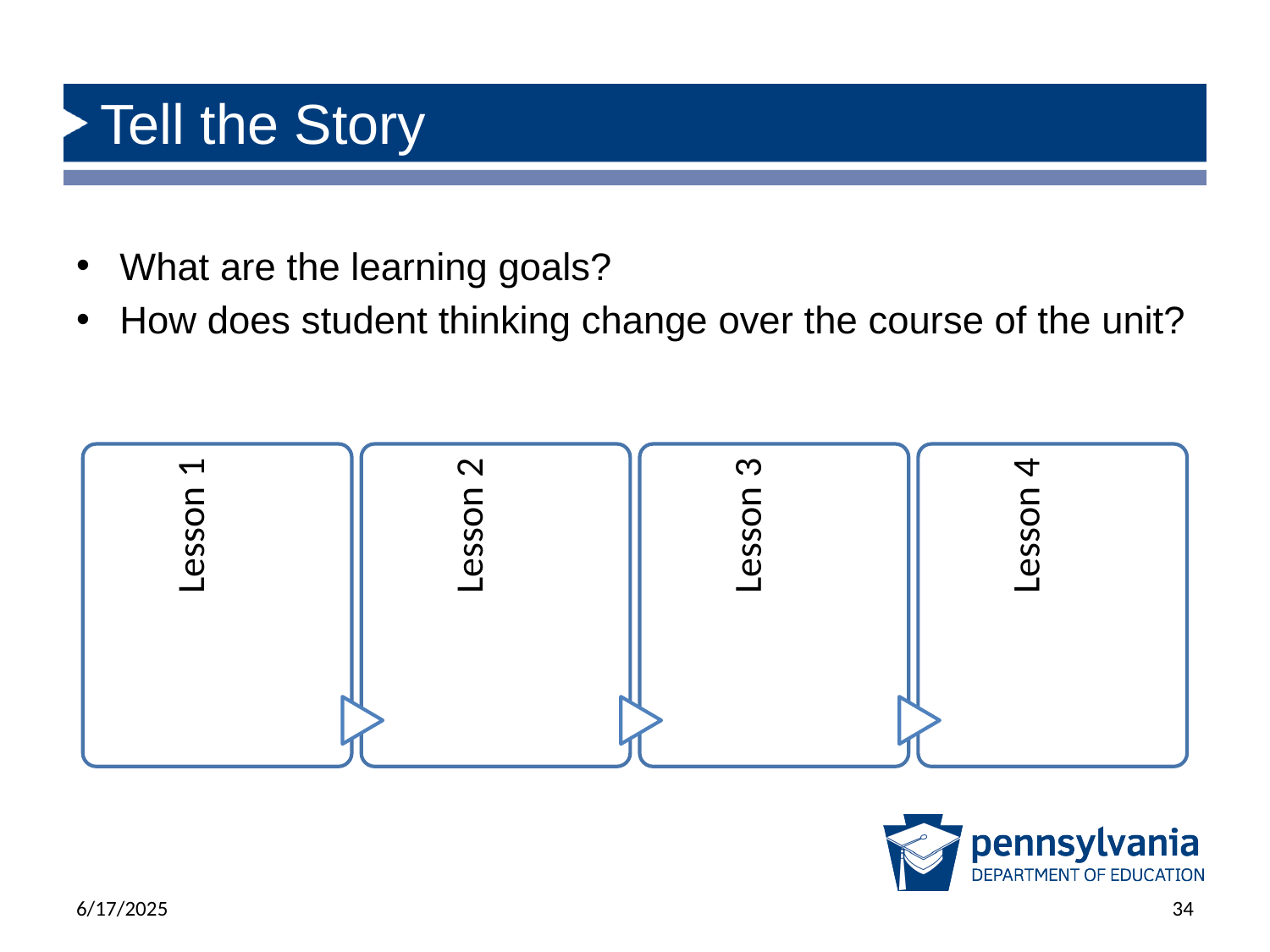

# Tell the Story
What are the learning goals?
How does student thinking change over the course of the unit?
Lesson 1
Lesson 2
Lesson 3
Lesson 4
6/17/2025
34